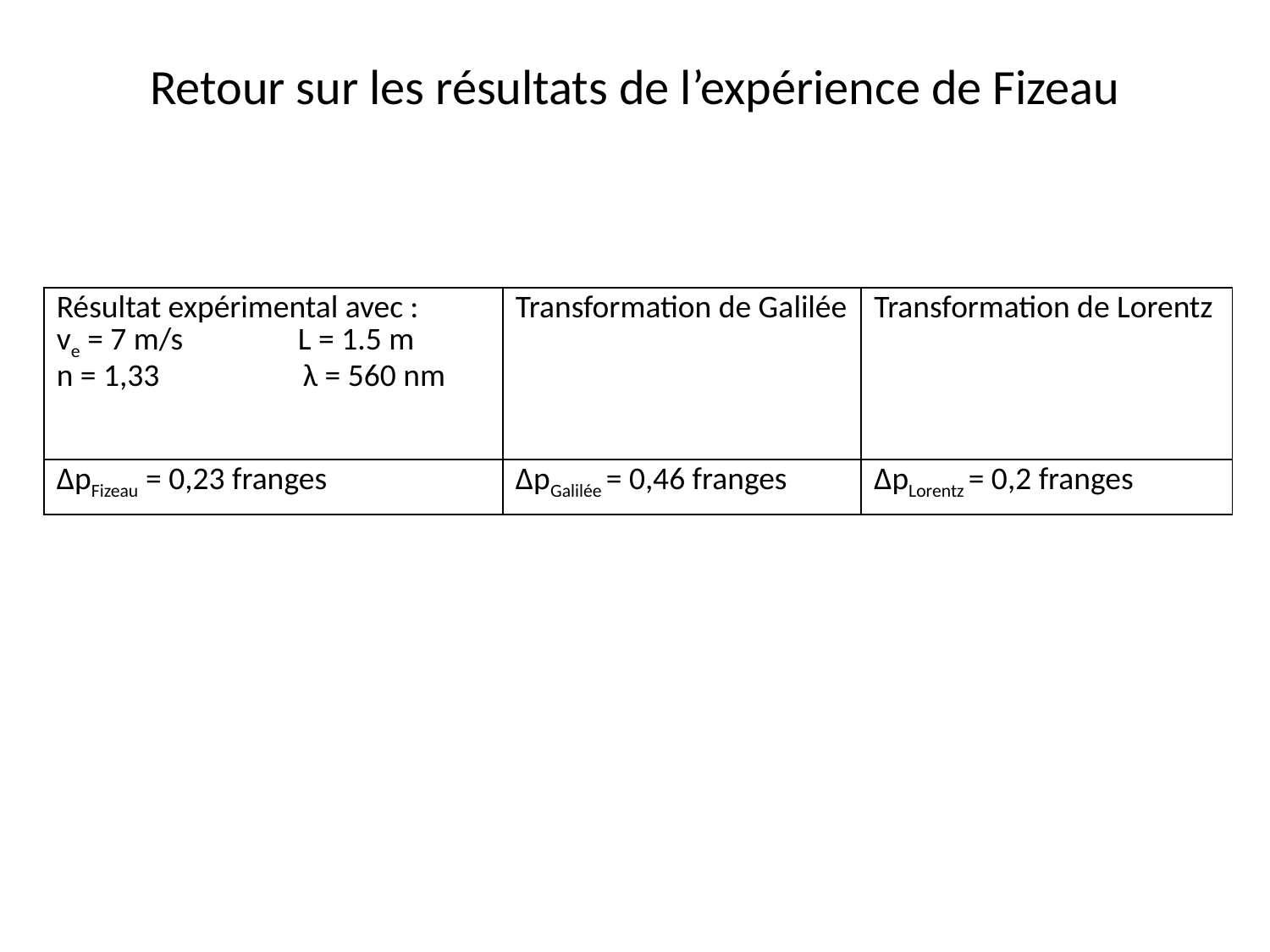

# Retour sur les résultats de l’expérience de Fizeau
| Résultat expérimental avec : ve = 7 m/s L = 1.5 m n = 1,33 λ = 560 nm | Transformation de Galilée | Transformation de Lorentz |
| --- | --- | --- |
| ΔpFizeau = 0,23 franges | ΔpGalilée = 0,46 franges | ΔpLorentz = 0,2 franges |